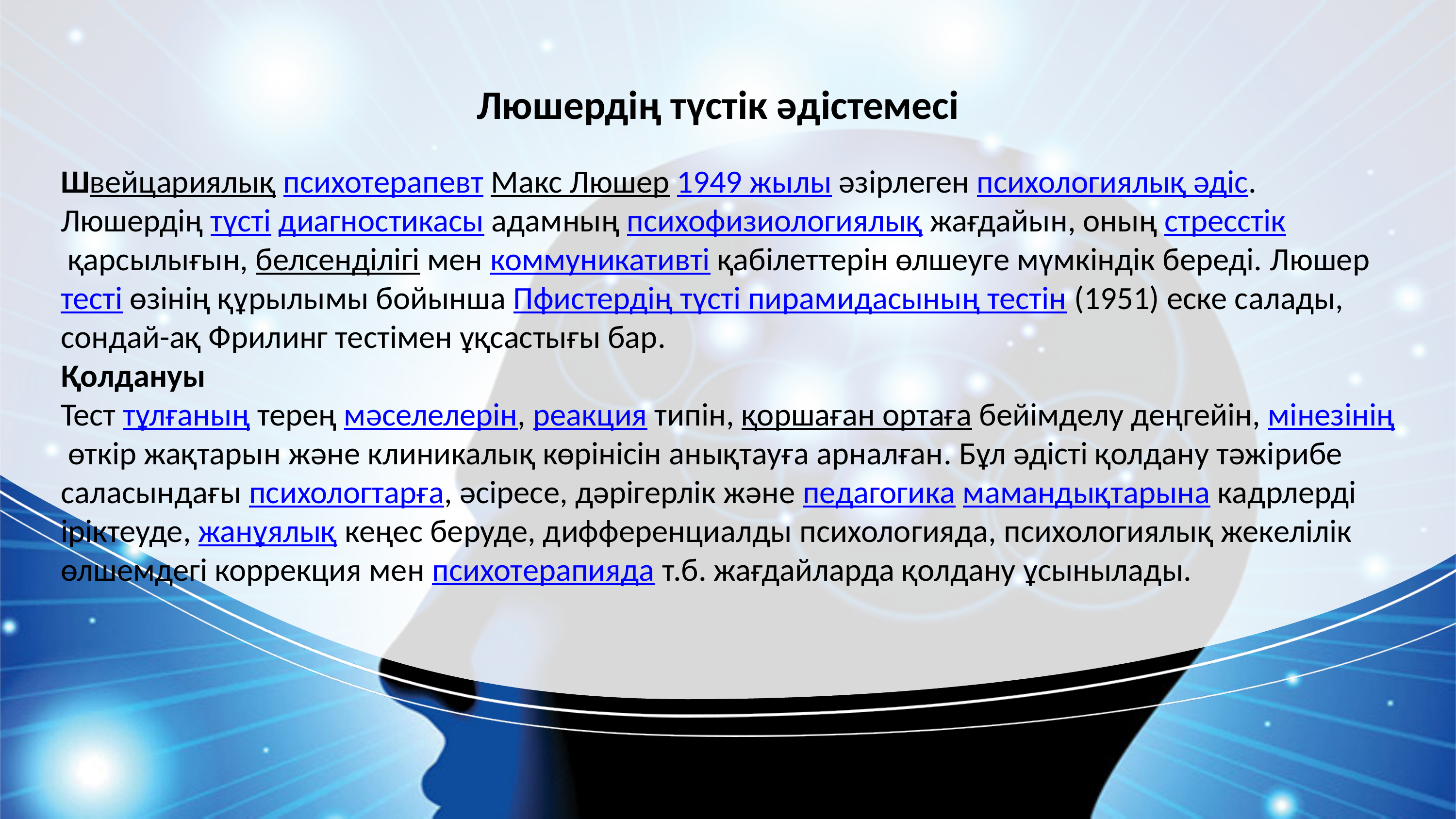

Люшердің түстік əдістемесі

Швейцариялық психотерапевт Макс Люшер 1949 жылы әзірлеген психологиялық әдіс.
Люшердің түсті диагностикасы адамның психофизиологиялық жағдайын, оның стресстік қарсылығын, белсенділігі мен коммуникативті қабілеттерін өлшеуге мүмкіндік береді. Люшер тесті өзінің құрылымы бойынша Пфистердің түсті пирамидасының тестін (1951) еске салады, сондай-ақ Фрилинг тестімен ұқсастығы бар.
Қолдануы
Тест тұлғаның терең мәселелерін, реакция типін, қоршаған ортаға бейімделу деңгейін, мінезінің өткір жақтарын және клиникалық көрінісін анықтауға арналған. Бұл әдісті қолдану тәжірибе саласындағы психологтарға, әсіресе, дәрігерлік және педагогика мамандықтарына кадрлерді іріктеуде, жанұялық кеңес беруде, дифференциалды психологияда, психологиялық жекелілік өлшемдегі коррекция мен психотерапияда т.б. жағдайларда қолдану ұсынылады.